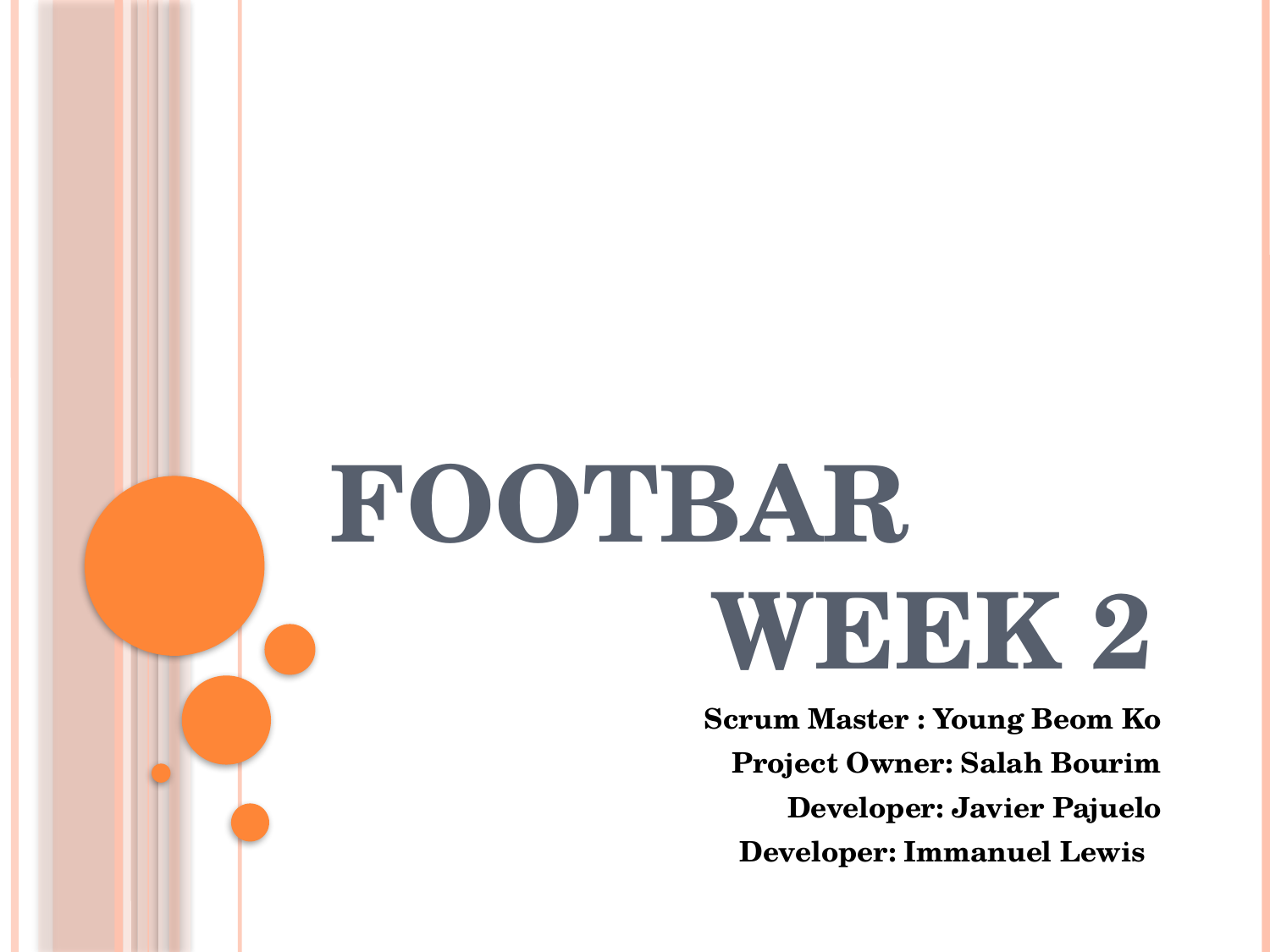

# FootBar Week 2
Scrum Master : Young Beom Ko
Project Owner: Salah Bourim
Developer: Javier Pajuelo
Developer: Immanuel Lewis